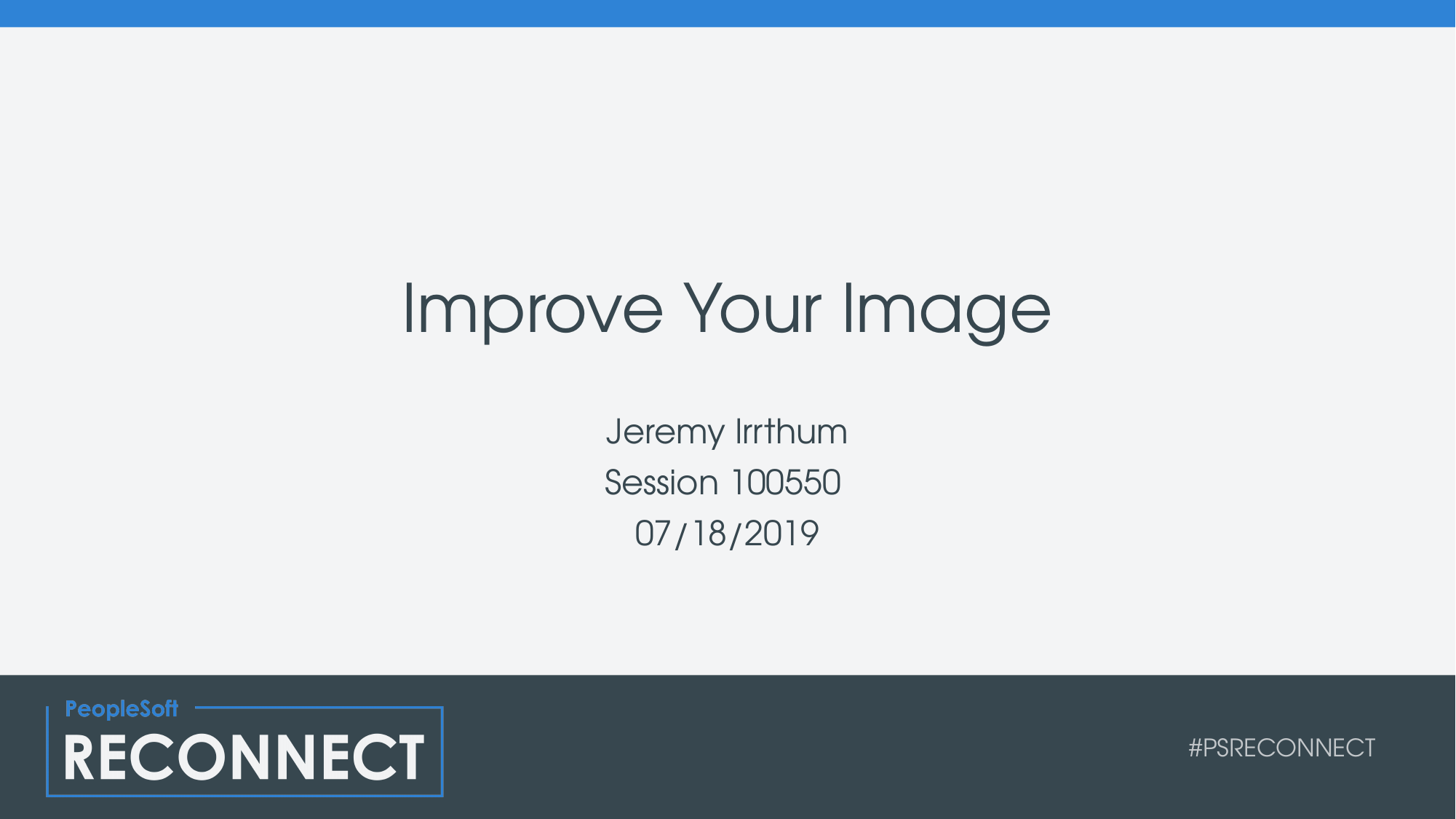

# Improve Your Image
Jeremy Irrthum
Session 100550
07/18/2019